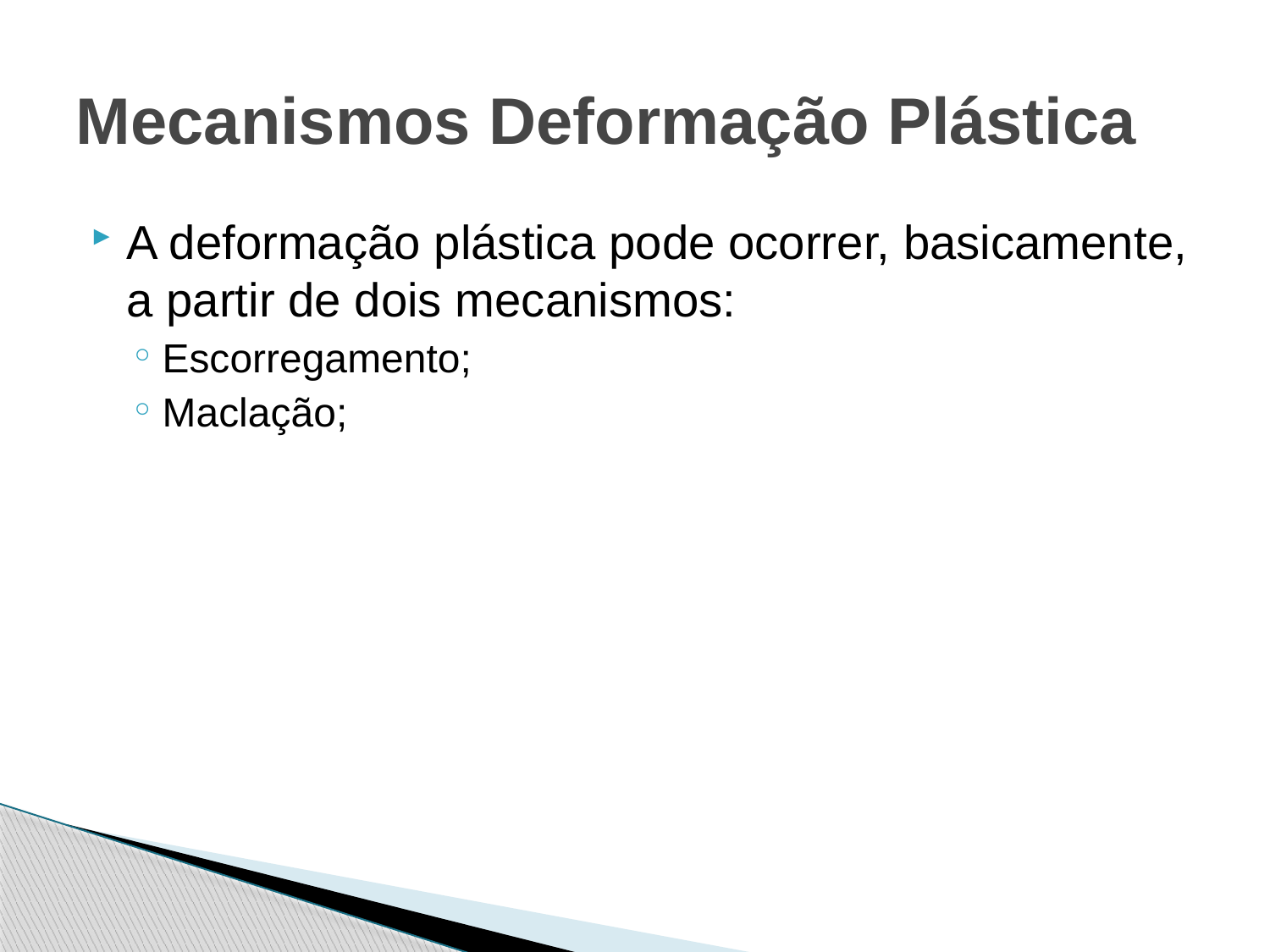

# Mecanismos Deformação Plástica
A deformação plástica pode ocorrer, basicamente, a partir de dois mecanismos:
Escorregamento;
Maclação;